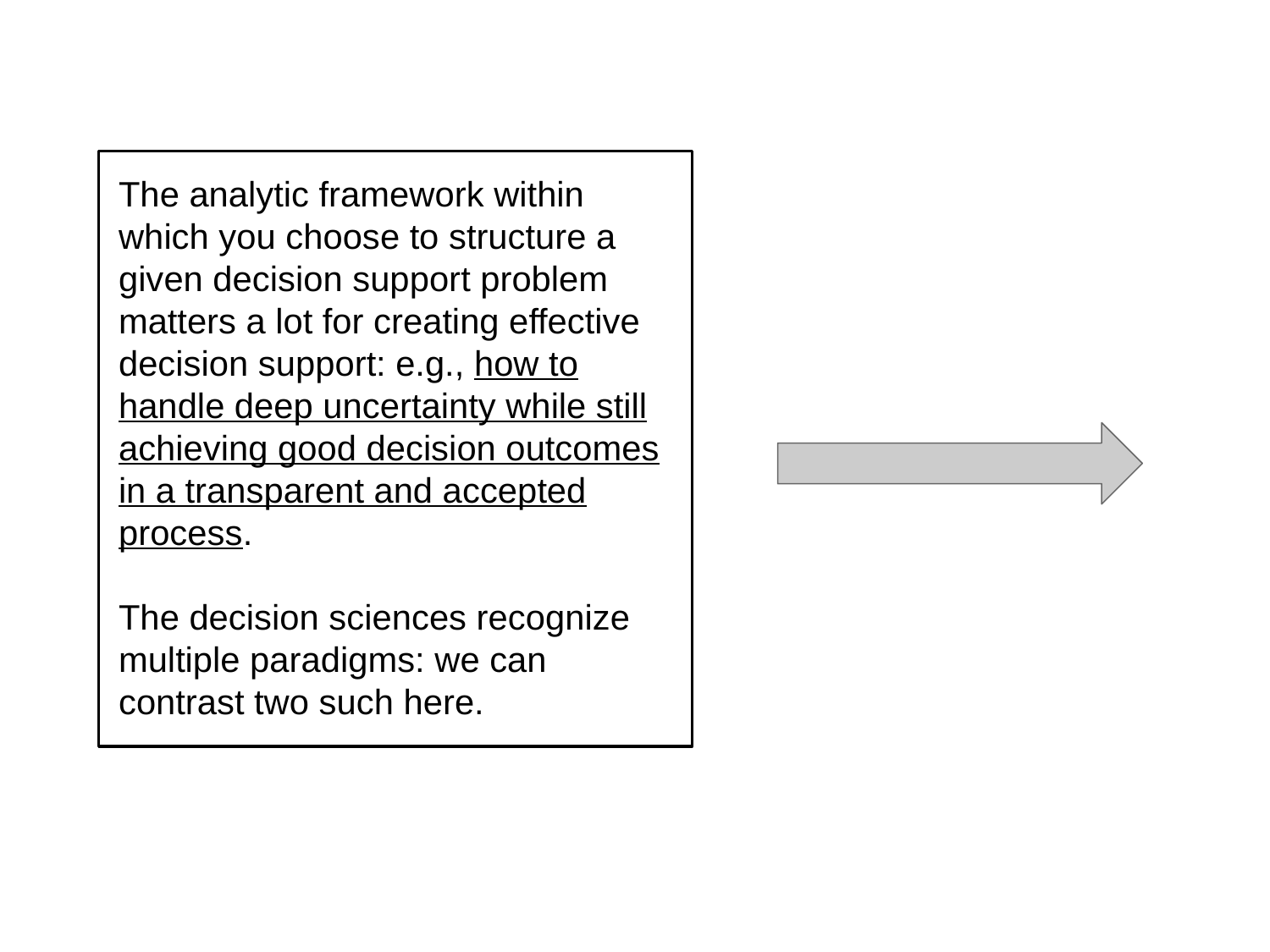

The analytic framework within which you choose to structure a given decision support problem matters a lot for creating effective decision support: e.g., how to handle deep uncertainty while still achieving good decision outcomes in a transparent and accepted process.

The decision sciences recognize multiple paradigms: we can contrast two such here.